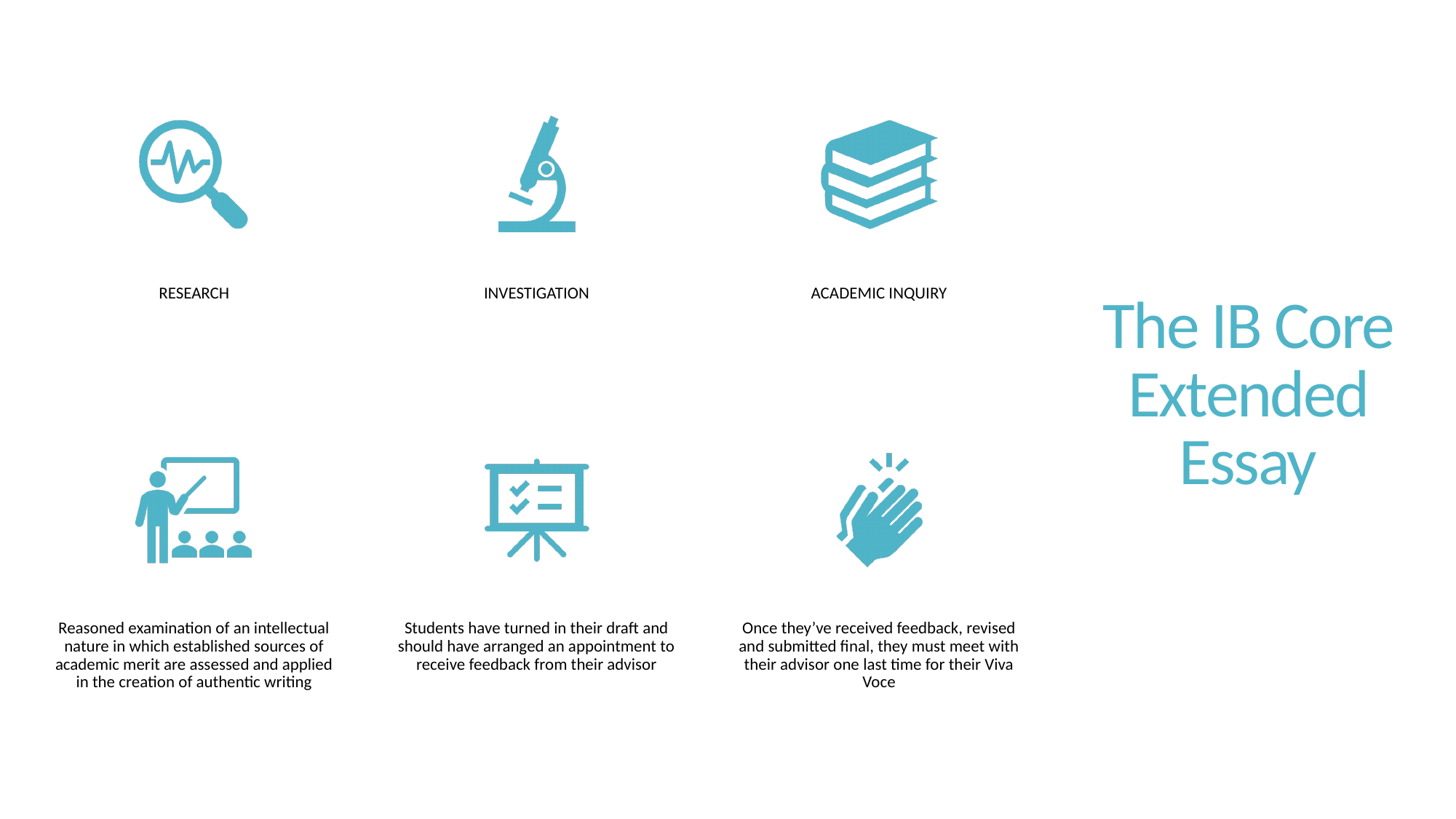

RESEARCH
INVESTIGATION
ACADEMIC INQUIRY
Reasoned examination of an intellectual nature in which established sources of academic merit are assessed and applied in the creation of authentic writing
Students have turned in their draft and should have arranged an appointment to receive feedback from their advisor
Once they’ve received feedback, revised and submitted final, they must meet with their advisor one last time for their Viva Voce
# The IB Core Extended Essay